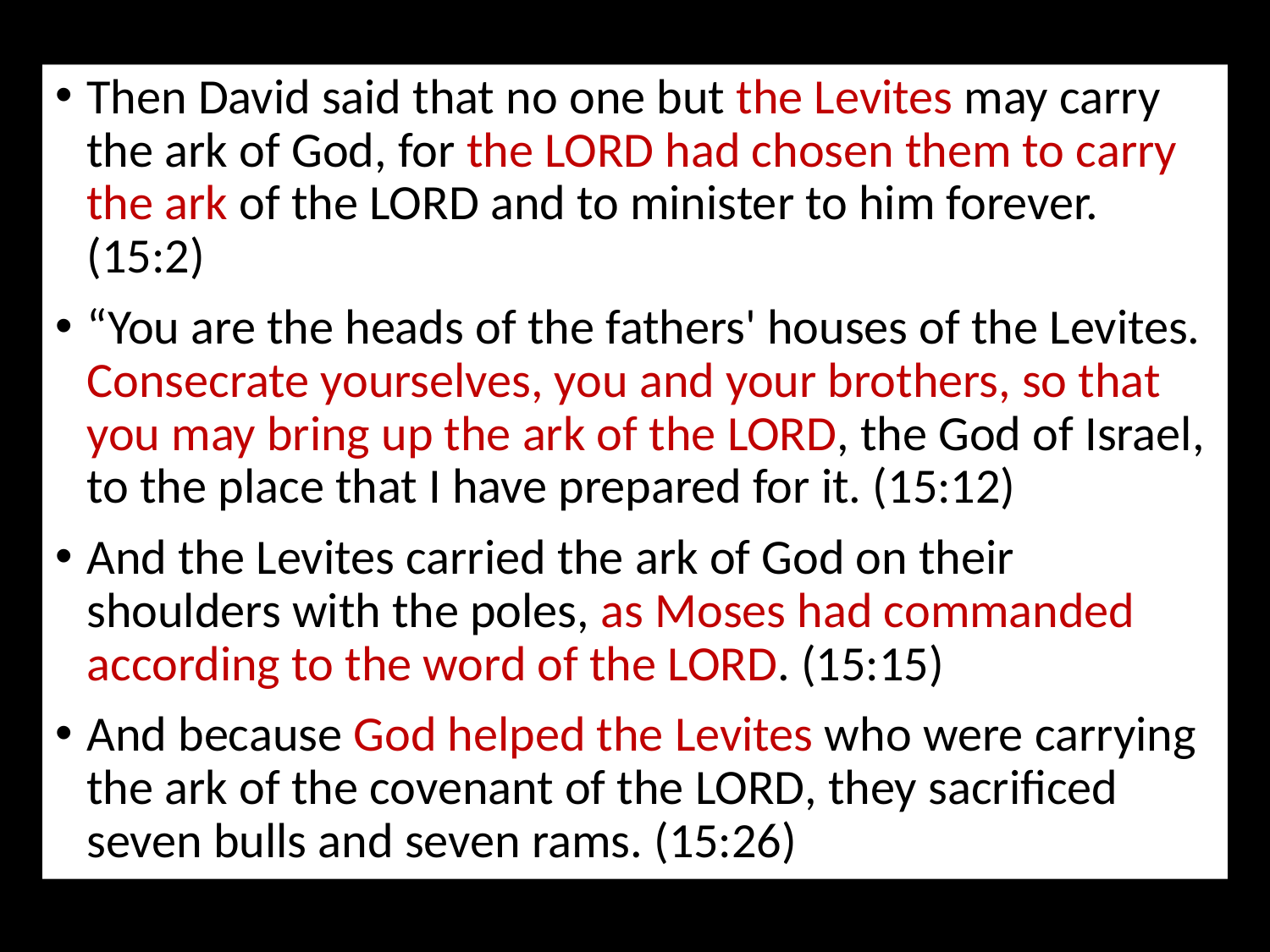

Then David said that no one but the Levites may carry the ark of God, for the Lord had chosen them to carry the ark of the Lord and to minister to him forever. (15:2)
“You are the heads of the fathers' houses of the Levites. Consecrate yourselves, you and your brothers, so that you may bring up the ark of the Lord, the God of Israel, to the place that I have prepared for it. (15:12)
And the Levites carried the ark of God on their shoulders with the poles, as Moses had commanded according to the word of the Lord. (15:15)
And because God helped the Levites who were carrying the ark of the covenant of the Lord, they sacrificed seven bulls and seven rams. (15:26)